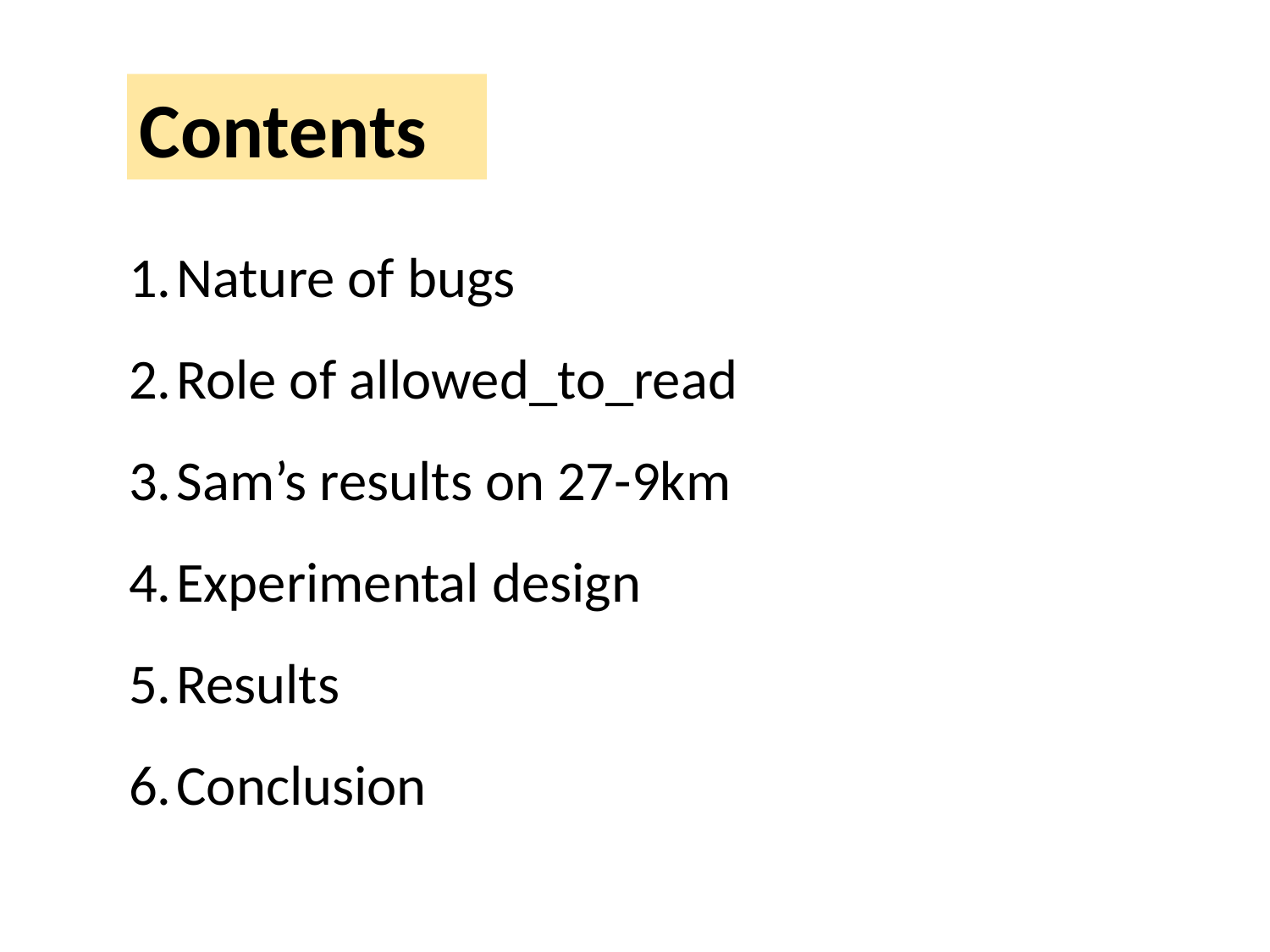

Contents
Nature of bugs
Role of allowed_to_read
Sam’s results on 27-9km
Experimental design
Results
Conclusion